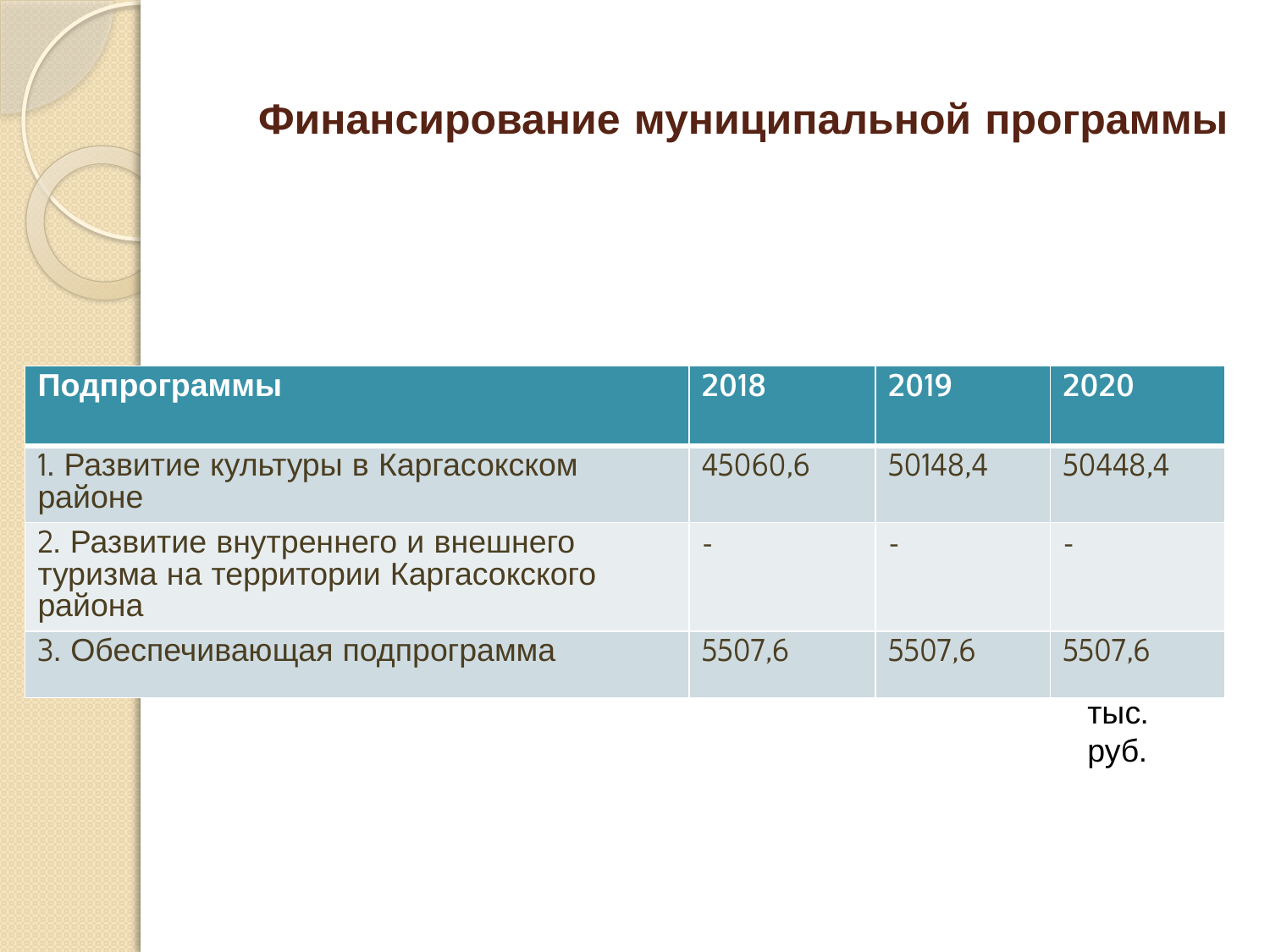

# Финансирование муниципальной программы
| Подпрограммы | 2018 | 2019 | 2020 |
| --- | --- | --- | --- |
| 1. Развитие культуры в Каргасокском районе | 45060,6 | 50148,4 | 50448,4 |
| 2. Развитие внутреннего и внешнего туризма на территории Каргасокского района | - | - | - |
| 3. Обеспечивающая подпрограмма | 5507,6 | 5507,6 | 5507,6 |
тыс. руб.